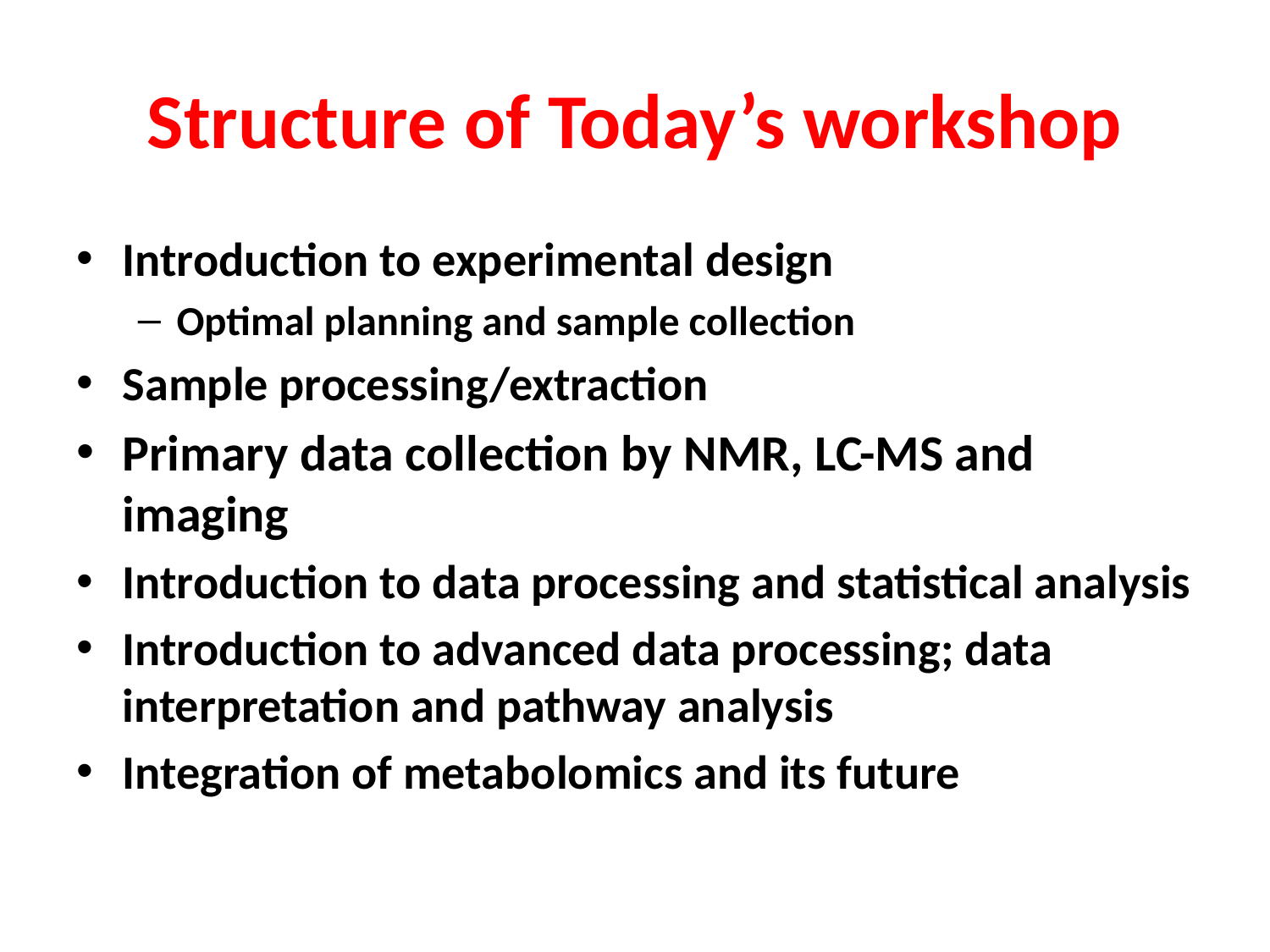

# Structure of Today’s workshop
Introduction to experimental design
Optimal planning and sample collection
Sample processing/extraction
Primary data collection by NMR, LC-MS and imaging
Introduction to data processing and statistical analysis
Introduction to advanced data processing; data interpretation and pathway analysis
Integration of metabolomics and its future